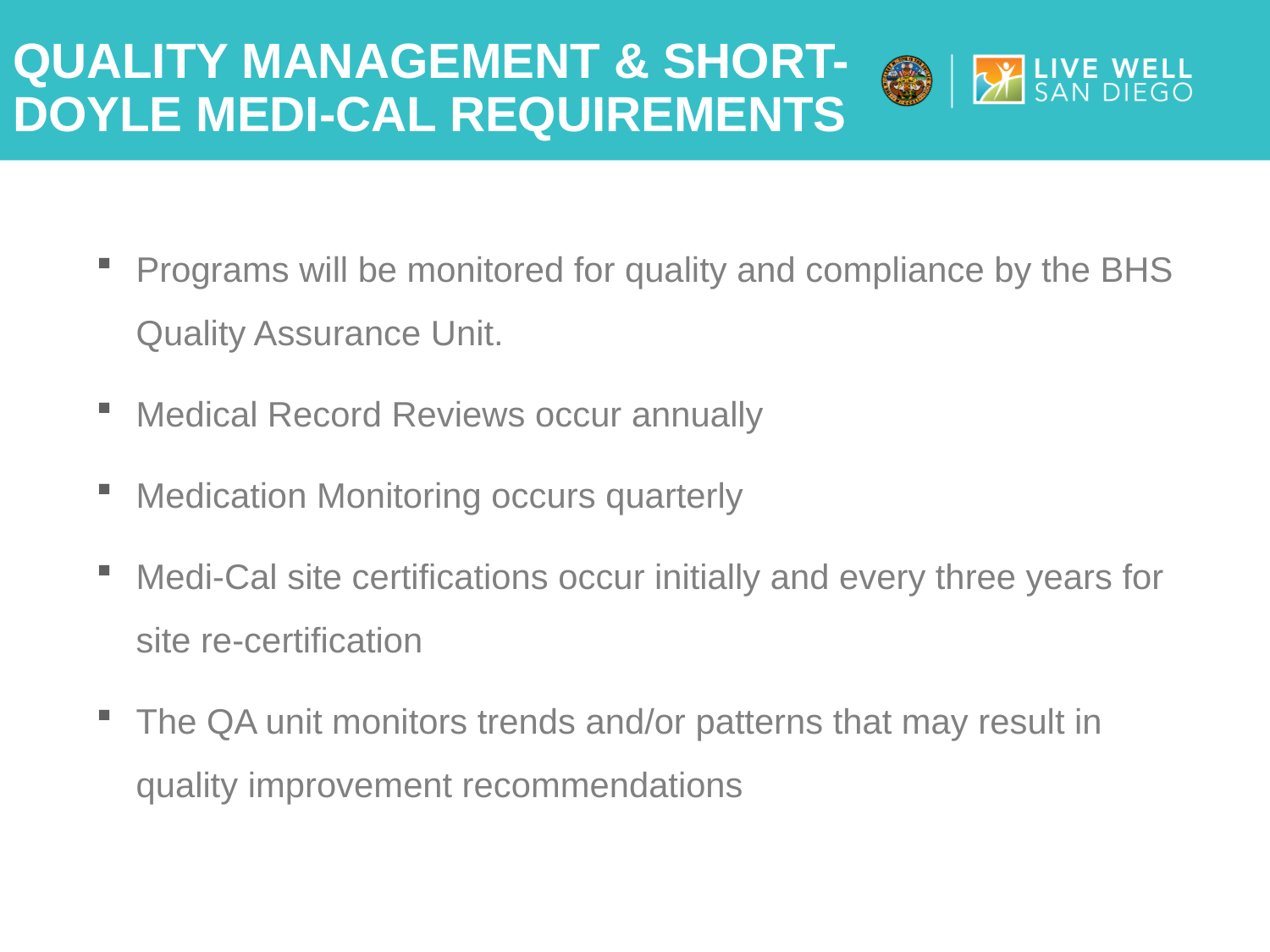

# Quality Management & Short-Doyle Medi-Cal Requirements
Programs will be monitored for quality and compliance by the BHS Quality Assurance Unit.
Medical Record Reviews occur annually
Medication Monitoring occurs quarterly
Medi-Cal site certifications occur initially and every three years for site re-certification
The QA unit monitors trends and/or patterns that may result in quality improvement recommendations